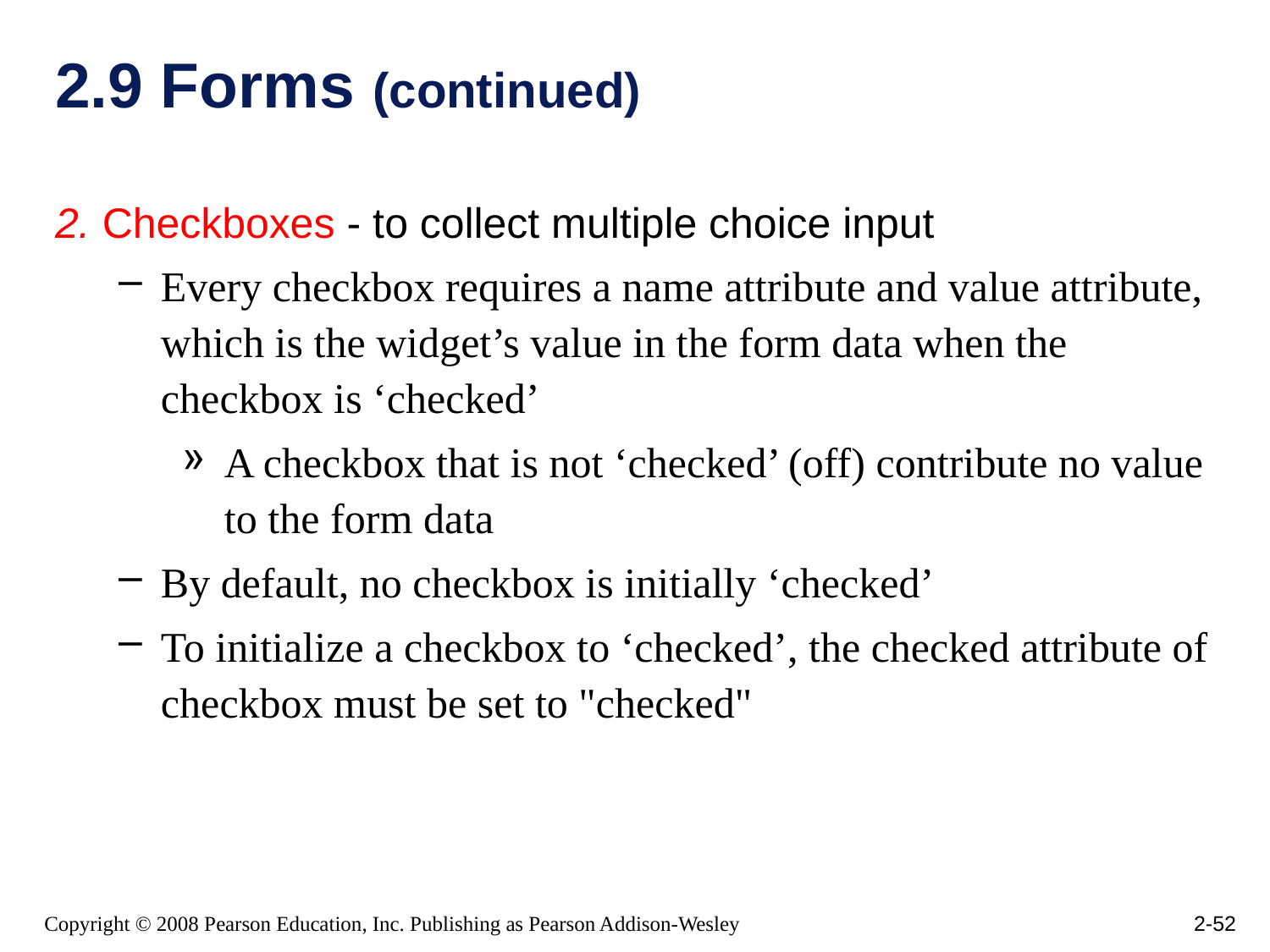

# 2.9 Forms (continued)

2. Checkboxes - to collect multiple choice input
Every checkbox requires a name attribute and value attribute, which is the widget’s value in the form data when the checkbox is ‘checked’
A checkbox that is not ‘checked’ (off) contribute no value to the form data
By default, no checkbox is initially ‘checked’
To initialize a checkbox to ‘checked’, the checked attribute of checkbox must be set to "checked"